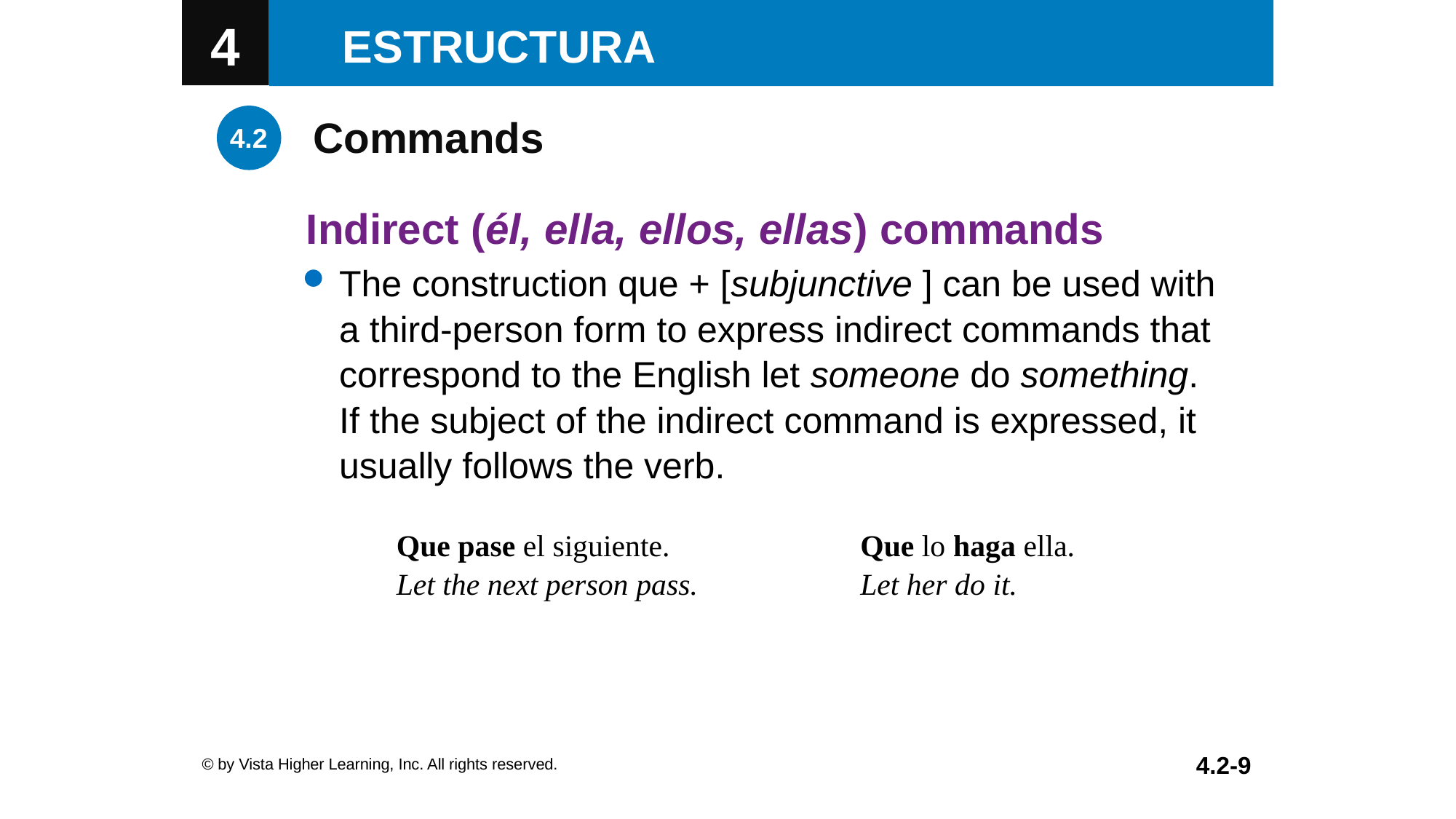

Commands
Indirect (él, ella, ellos, ellas) commands
The construction que + [subjunctive ] can be used with
a third-person form to express indirect commands that correspond to the English let someone do something.
If the subject of the indirect command is expressed, it usually follows the verb.

| Que pase el siguiente. Let the next person pass. | Que lo haga ella. Let her do it. |
| --- | --- |
© by Vista Higher Learning, Inc. All rights reserved.
4.2-9